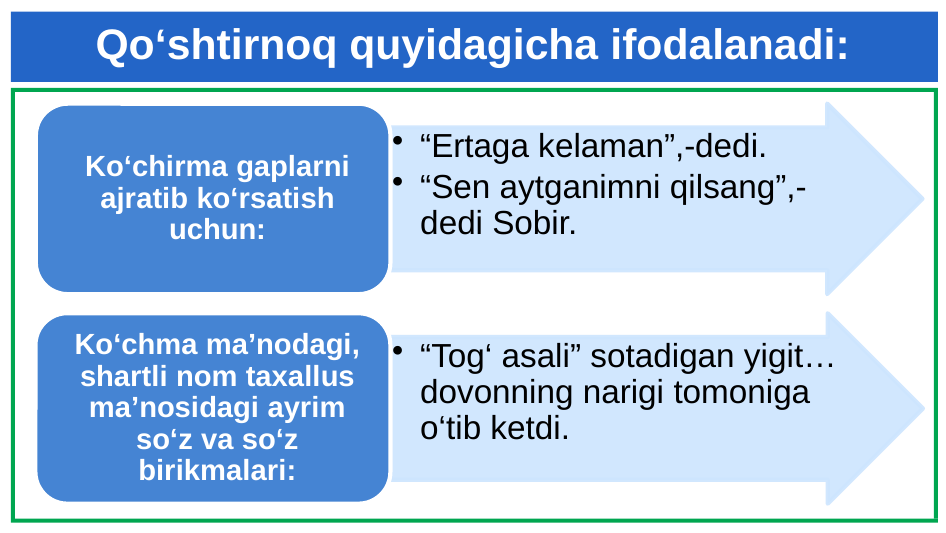

# Qo‘shtirnoq quyidagicha ifodalanadi:
“Ertaga kelaman”,-dedi.
“Sen aytganimni qilsang”,-dedi Sobir.
Ko‘chirma gaplarni ajratib ko‘rsatish uchun:
“Tog‘ asali” sotadigan yigit…dovonning narigi tomoniga o‘tib ketdi.
Ko‘chma ma’nodagi, shartli nom taxallus ma’nosidagi ayrim so‘z va so‘z birikmalari: